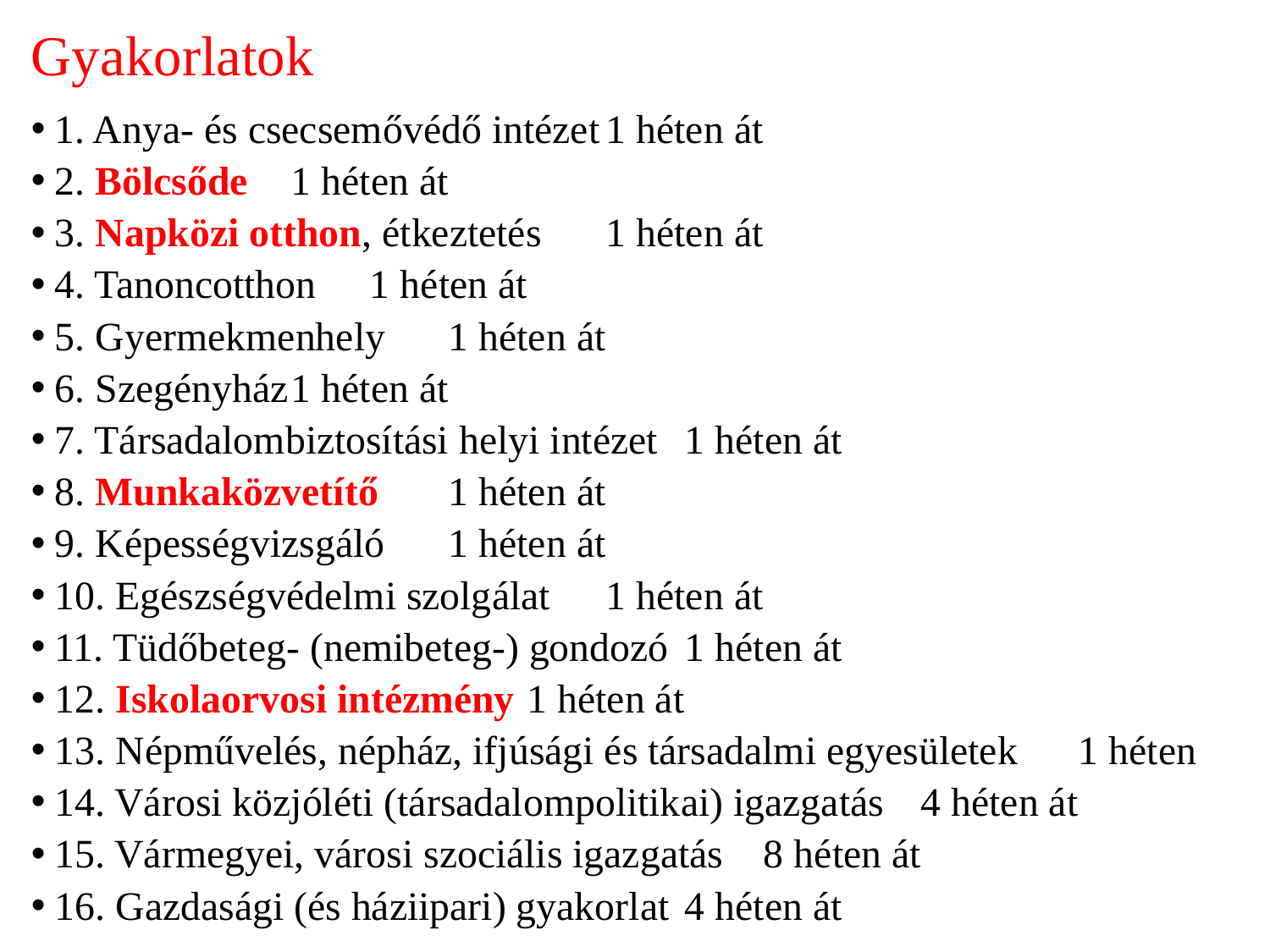

# Gyakorlatok
1. Anya- és csecsemővédő intézet			1 héten át
2. Bölcsőde						1 héten át
3. Napközi otthon, étkeztetés			1 héten át
4. Tanoncotthon					1 héten át
5. Gyermekmenhely					1 héten át
6. Szegényház						1 héten át
7. Társadalombiztosítási helyi intézet		1 héten át
8. Munkaközvetítő					1 héten át
9. Képességvizsgáló					1 héten át
10. Egészségvédelmi szolgálat			1 héten át
11. Tüdőbeteg- (nemibeteg-) gondozó		1 héten át
12. Iskolaorvosi intézmény			1 héten át
13. Népművelés, népház, ifjúsági és társadalmi egyesületek		1 héten
14. Városi közjóléti (társadalompolitikai) igazgatás			4 héten át
15. Vármegyei, városi szociális igazgatás				8 héten át
16. Gazdasági (és háziipari) gyakorlat					4 héten át